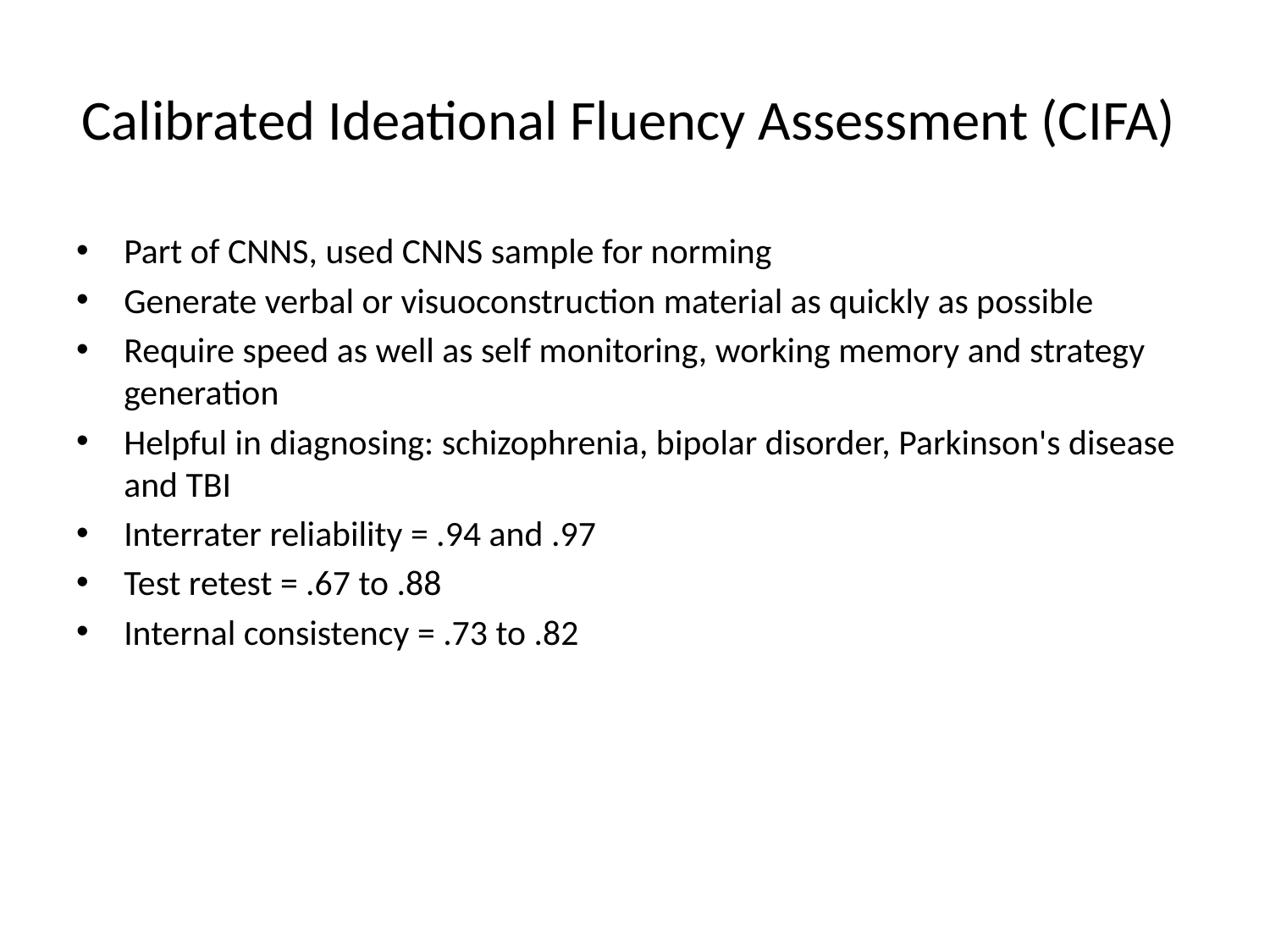

# Calibrated Ideational Fluency Assessment (CIFA)
Part of CNNS, used CNNS sample for norming
Generate verbal or visuoconstruction material as quickly as possible
Require speed as well as self monitoring, working memory and strategy generation
Helpful in diagnosing: schizophrenia, bipolar disorder, Parkinson's disease and TBI
Interrater reliability = .94 and .97
Test retest = .67 to .88
Internal consistency = .73 to .82